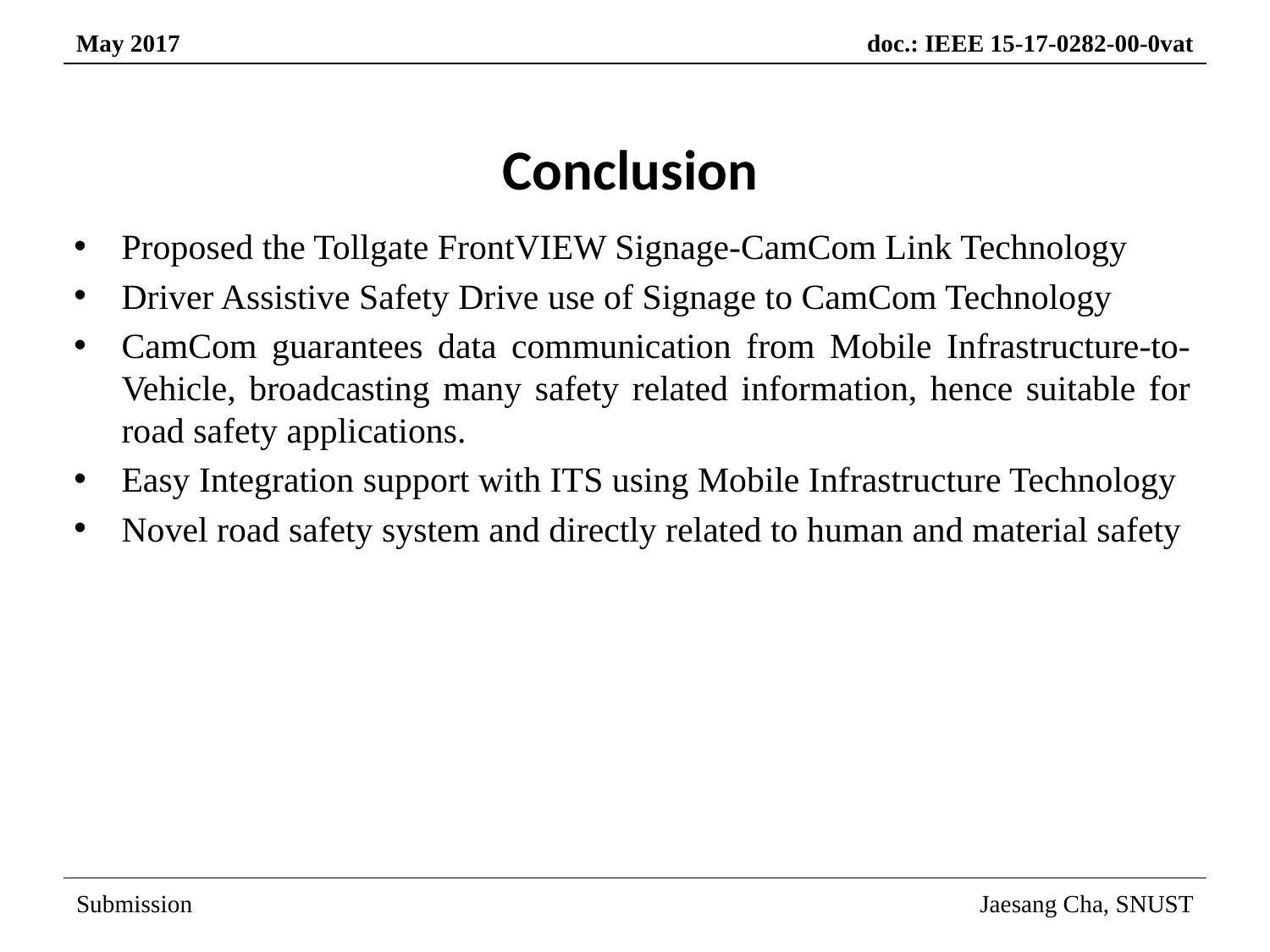

# Conclusion
Proposed the Tollgate FrontVIEW Signage-CamCom Link Technology
Driver Assistive Safety Drive use of Signage to CamCom Technology
CamCom guarantees data communication from Mobile Infrastructure-to-Vehicle, broadcasting many safety related information, hence suitable for road safety applications.
Easy Integration support with ITS using Mobile Infrastructure Technology
Novel road safety system and directly related to human and material safety